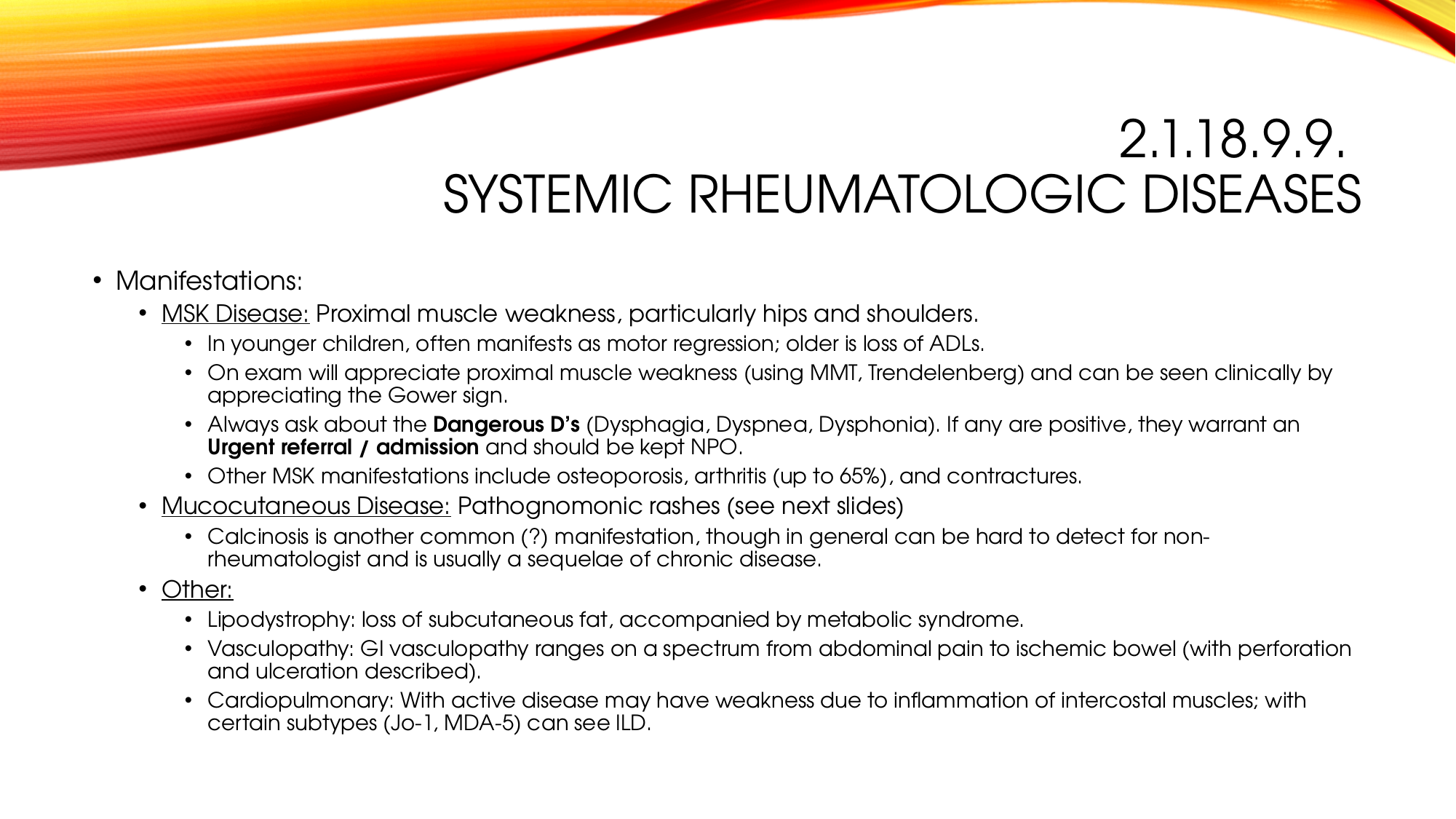

# 2.1.18.9.9. Systemic rheumatologic diseases
Manifestations:
MSK Disease: Proximal muscle weakness, particularly hips and shoulders.
In younger children, often manifests as motor regression; older is loss of ADLs.
On exam will appreciate proximal muscle weakness (using MMT, Trendelenberg) and can be seen clinically by appreciating the Gower sign.
Always ask about the Dangerous D’s (Dysphagia, Dyspnea, Dysphonia). If any are positive, they warrant an Urgent referral / admission and should be kept NPO.
Other MSK manifestations include osteoporosis, arthritis (up to 65%), and contractures.
Mucocutaneous Disease: Pathognomonic rashes (see next slides)
Calcinosis is another common (?) manifestation, though in general can be hard to detect for non-rheumatologist and is usually a sequelae of chronic disease.
Other:
Lipodystrophy: loss of subcutaneous fat, accompanied by metabolic syndrome.
Vasculopathy: GI vasculopathy ranges on a spectrum from abdominal pain to ischemic bowel (with perforation and ulceration described).
Cardiopulmonary: With active disease may have weakness due to inflammation of intercostal muscles; with certain subtypes (Jo-1, MDA-5) can see ILD.